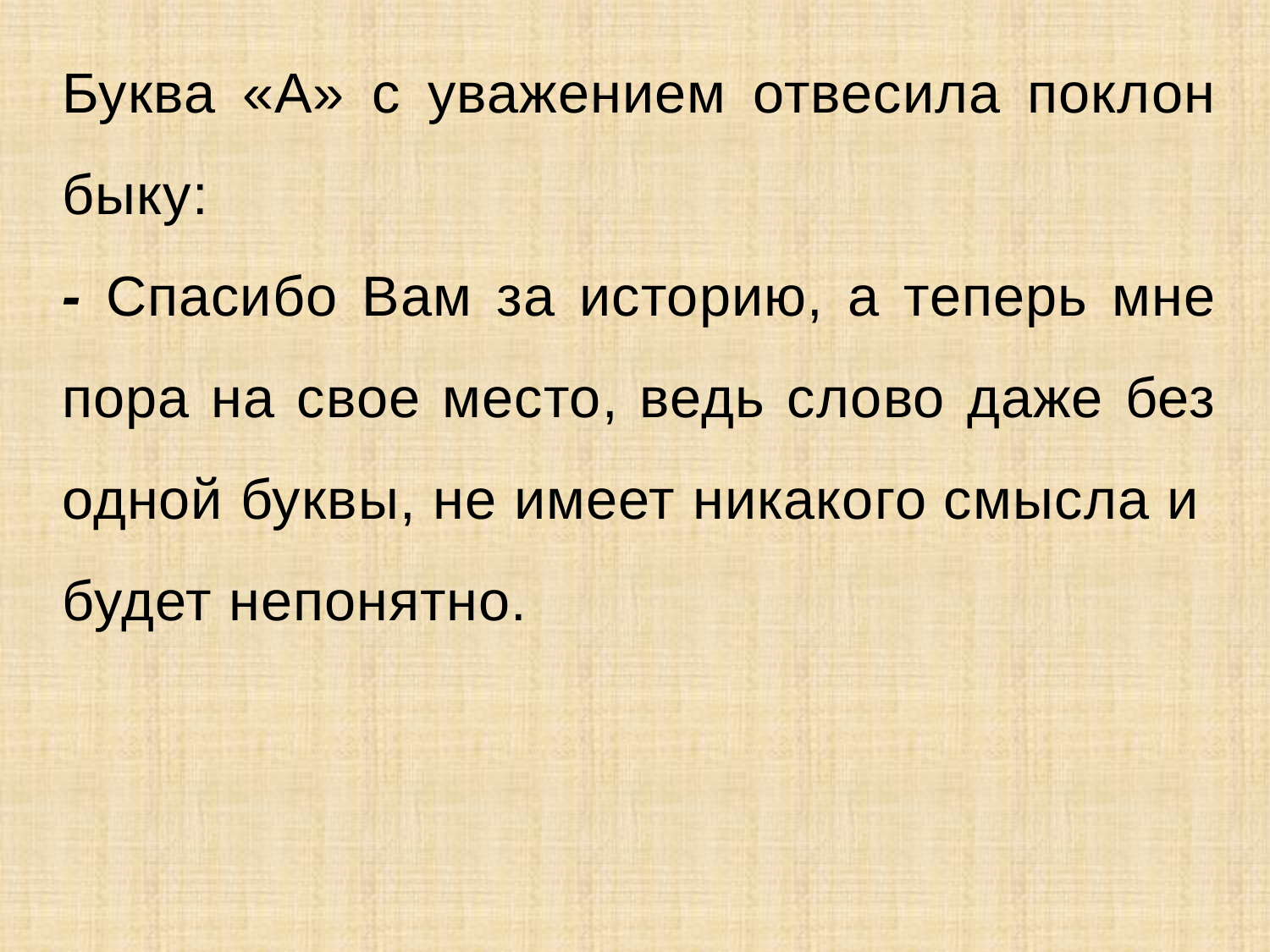

Буква «А» с уважением отвесила поклон быку:
- Спасибо Вам за историю, а теперь мне пора на свое место, ведь слово даже без одной буквы, не имеет никакого смысла и  будет непонятно.